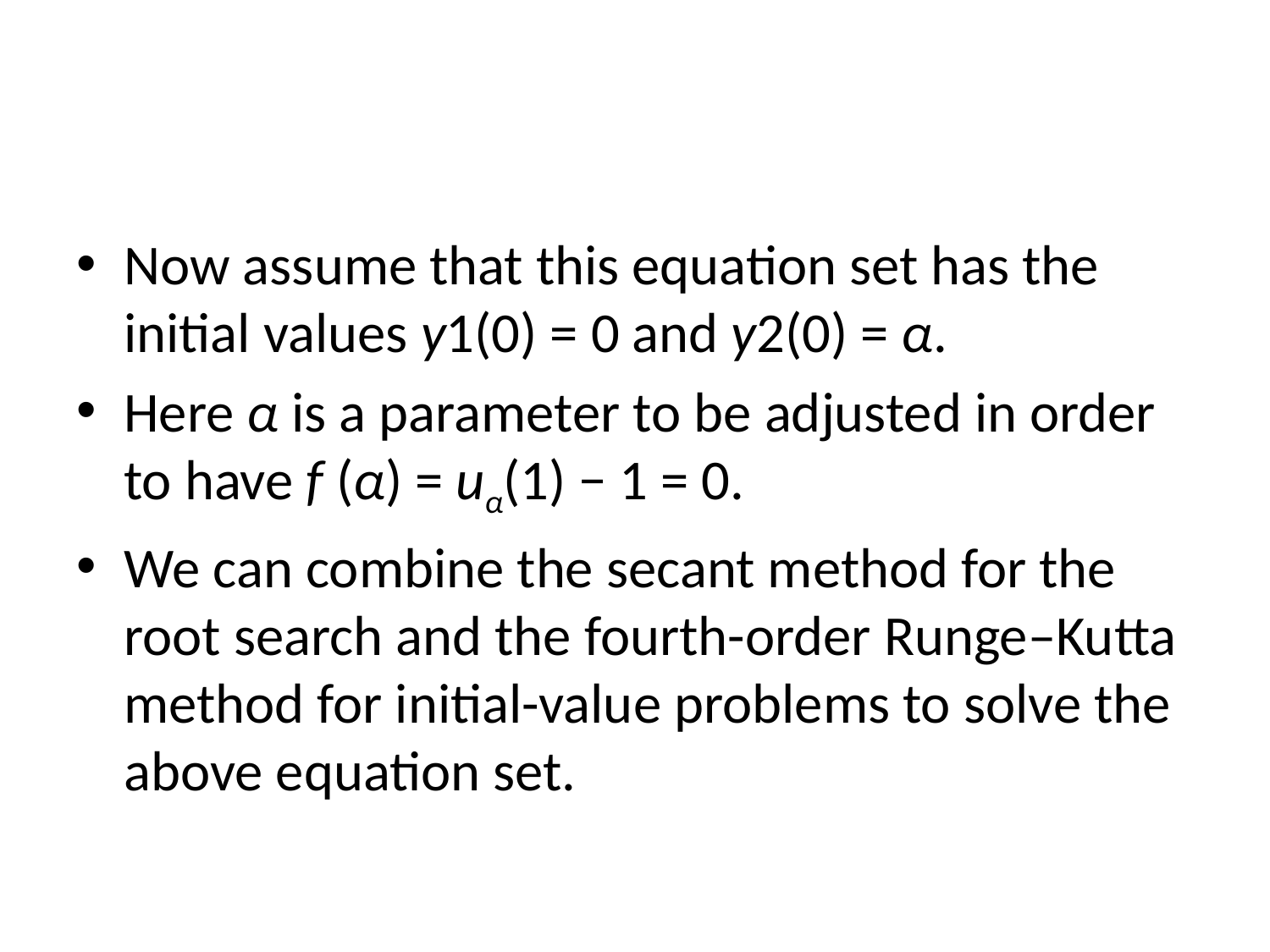

#
Now assume that this equation set has the initial values y1(0) = 0 and y2(0) = α.
Here α is a parameter to be adjusted in order to have f (α) = uα(1) − 1 = 0.
We can combine the secant method for the root search and the fourth-order Runge–Kutta method for initial-value problems to solve the above equation set.